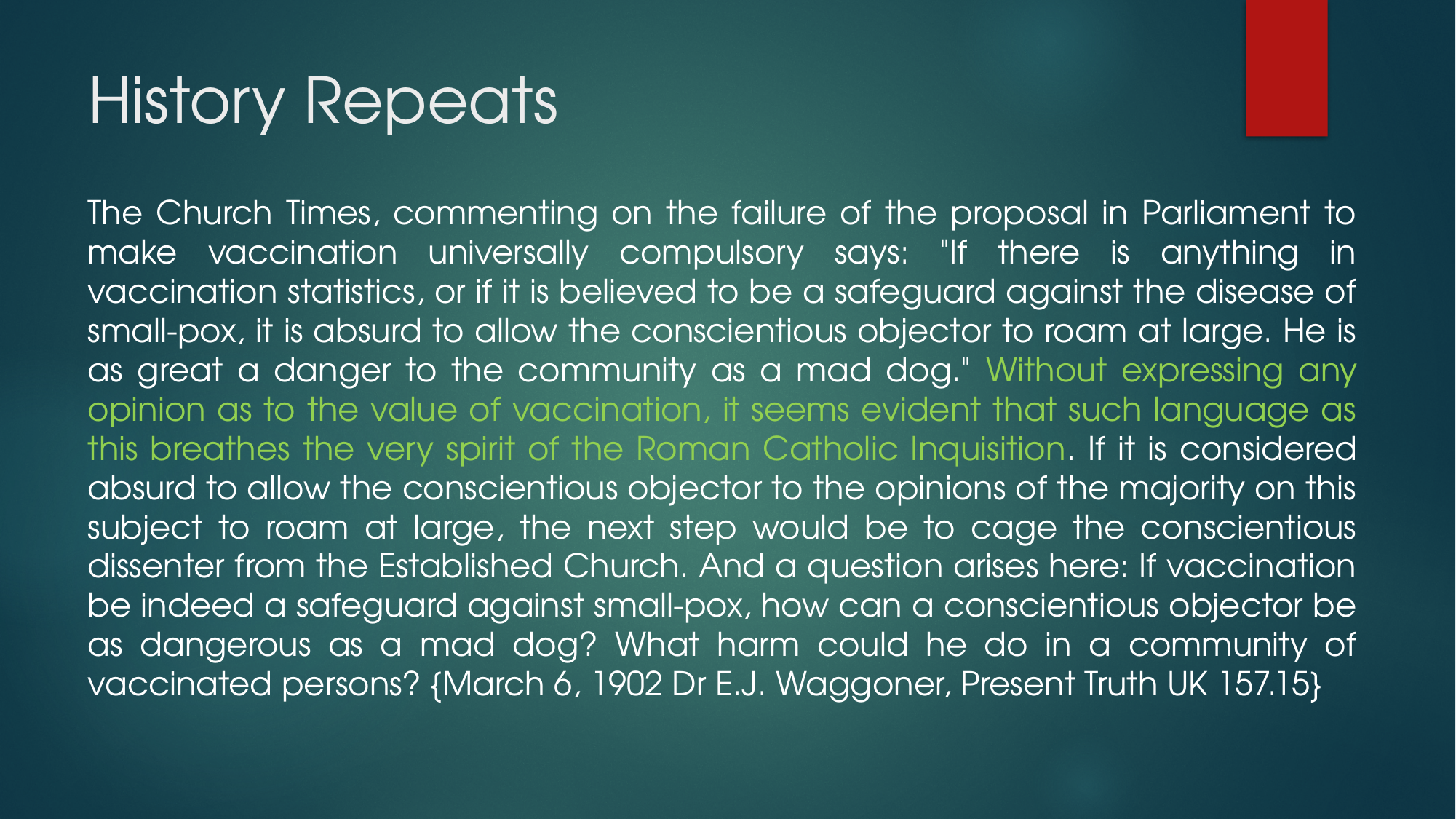

# History Repeats
The Church Times, commenting on the failure of the proposal in Parliament to make vaccination universally compulsory says: "If there is anything in vaccination statistics, or if it is believed to be a safeguard against the disease of small-pox, it is absurd to allow the conscientious objector to roam at large. He is as great a danger to the community as a mad dog." Without expressing any opinion as to the value of vaccination, it seems evident that such language as this breathes the very spirit of the Roman Catholic Inquisition. If it is considered absurd to allow the conscientious objector to the opinions of the majority on this subject to roam at large, the next step would be to cage the conscientious dissenter from the Established Church. And a question arises here: If vaccination be indeed a safeguard against small-pox, how can a conscientious objector be as dangerous as a mad dog? What harm could he do in a community of vaccinated persons? {March 6, 1902 Dr E.J. Waggoner, Present Truth UK 157.15}